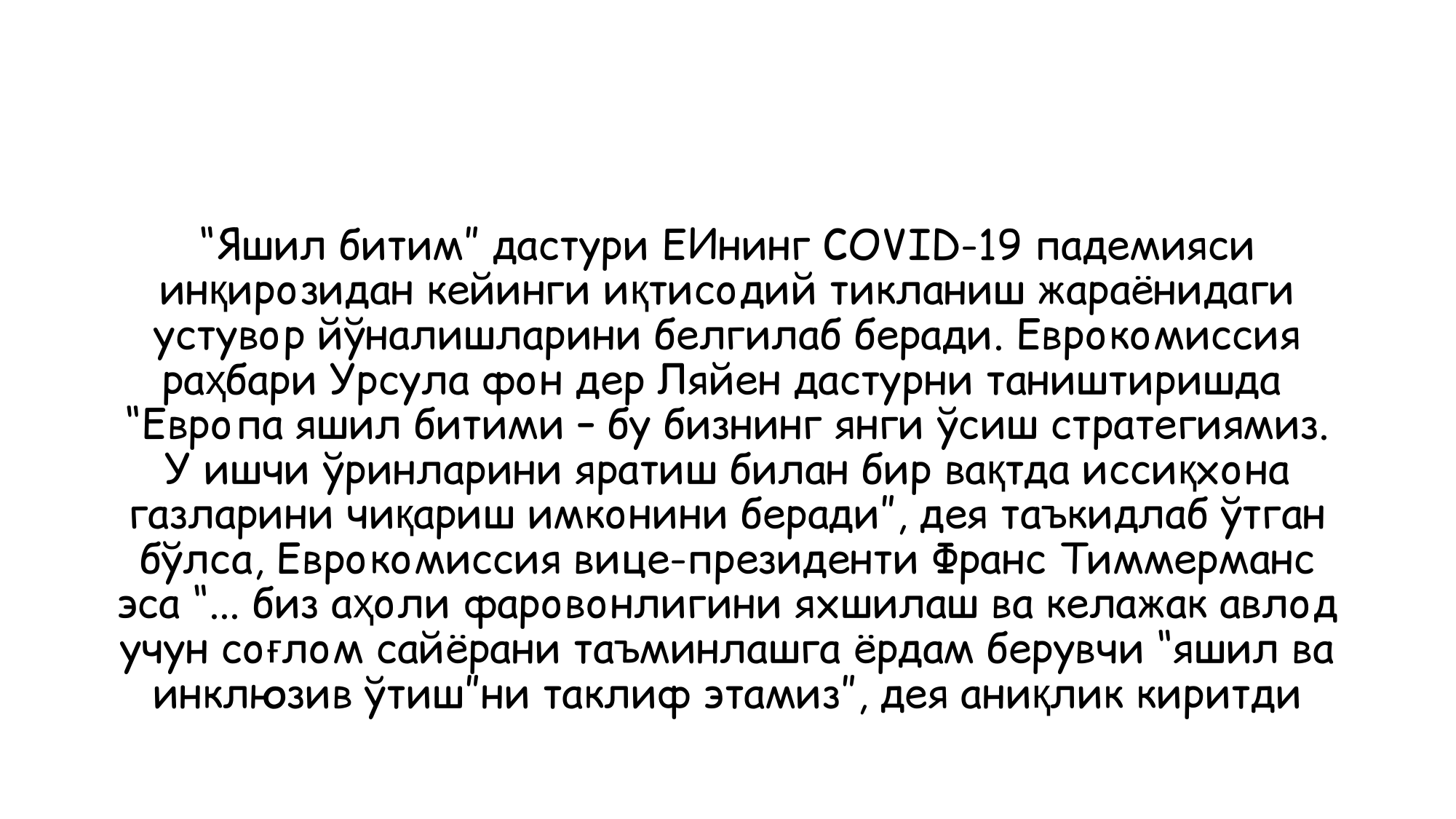

#
“Яшил битим” дастури ЕИнинг COVID-19 падемияси инқирозидан кейинги иқтисодий тикланиш жараёнидаги устувор йўналишларини белгилаб беради. Еврокомиссия раҳбари Урсула фон дер Ляйен дастурни таништиришда  “Европа яшил битими – бу бизнинг янги ўсиш стратегиямиз. У ишчи ўринларини яратиш билан бир вақтда иссиқхона газларини чиқариш имконини беради”, дея таъкидлаб ўтган бўлса, Еврокомиссия вице-президенти Франс Тиммерманс эса “... биз аҳоли фаровонлигини яхшилаш ва келажак авлод учун соғлом сайёрани таъминлашга ёрдам берувчи “яшил ва инклюзив ўтиш”ни таклиф этамиз”, дея аниқлик киритди